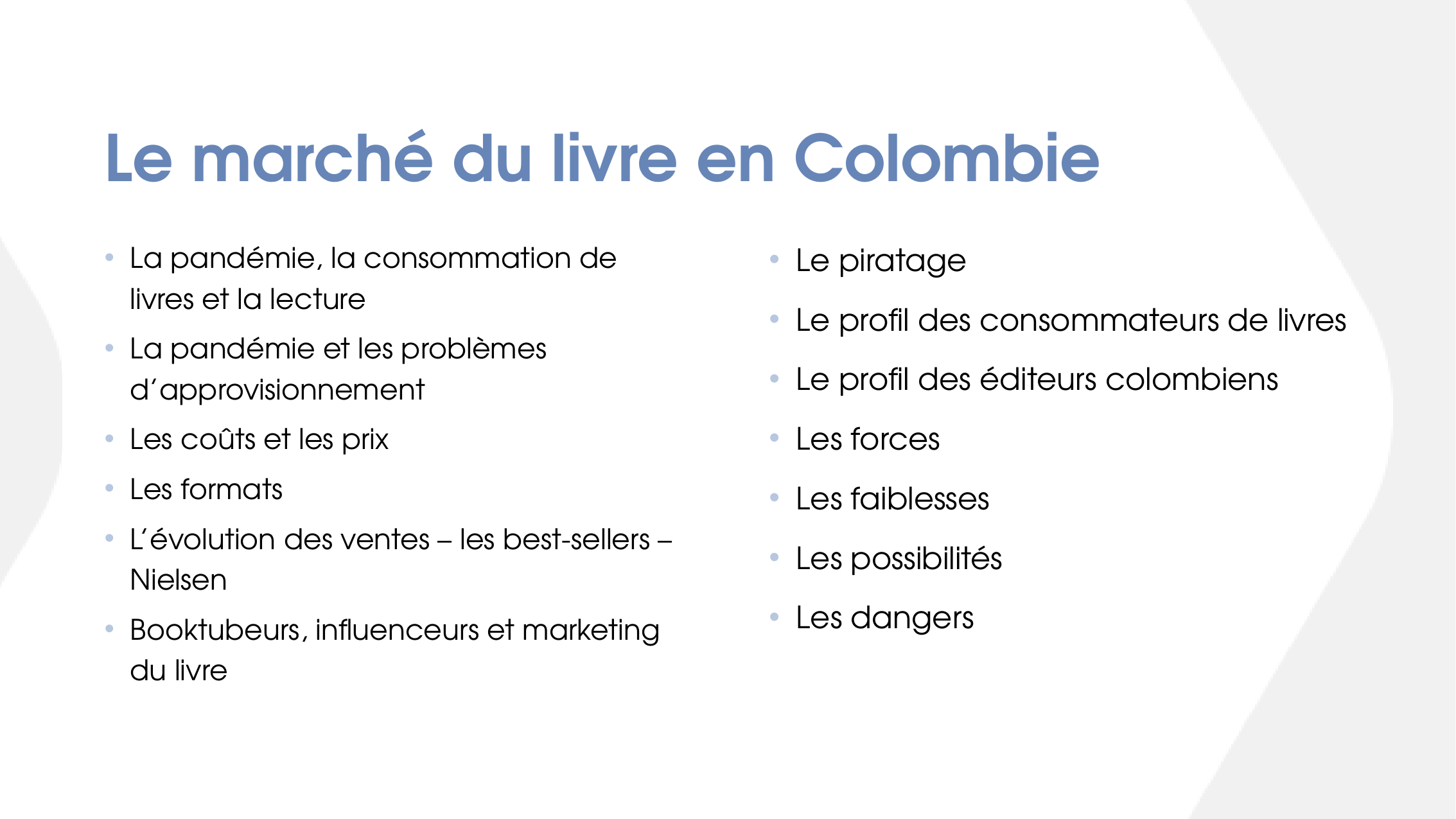

# Le marché du livre en Colombie
La pandémie, la consommation de livres et la lecture
La pandémie et les problèmes d’approvisionnement
Les coûts et les prix
Les formats
L’évolution des ventes – les best-sellers – Nielsen
Booktubeurs, influenceurs et marketing du livre

Le piratage
Le profil des consommateurs de livres
Le profil des éditeurs colombiens
Les forces
Les faiblesses
Les possibilités
Les dangers